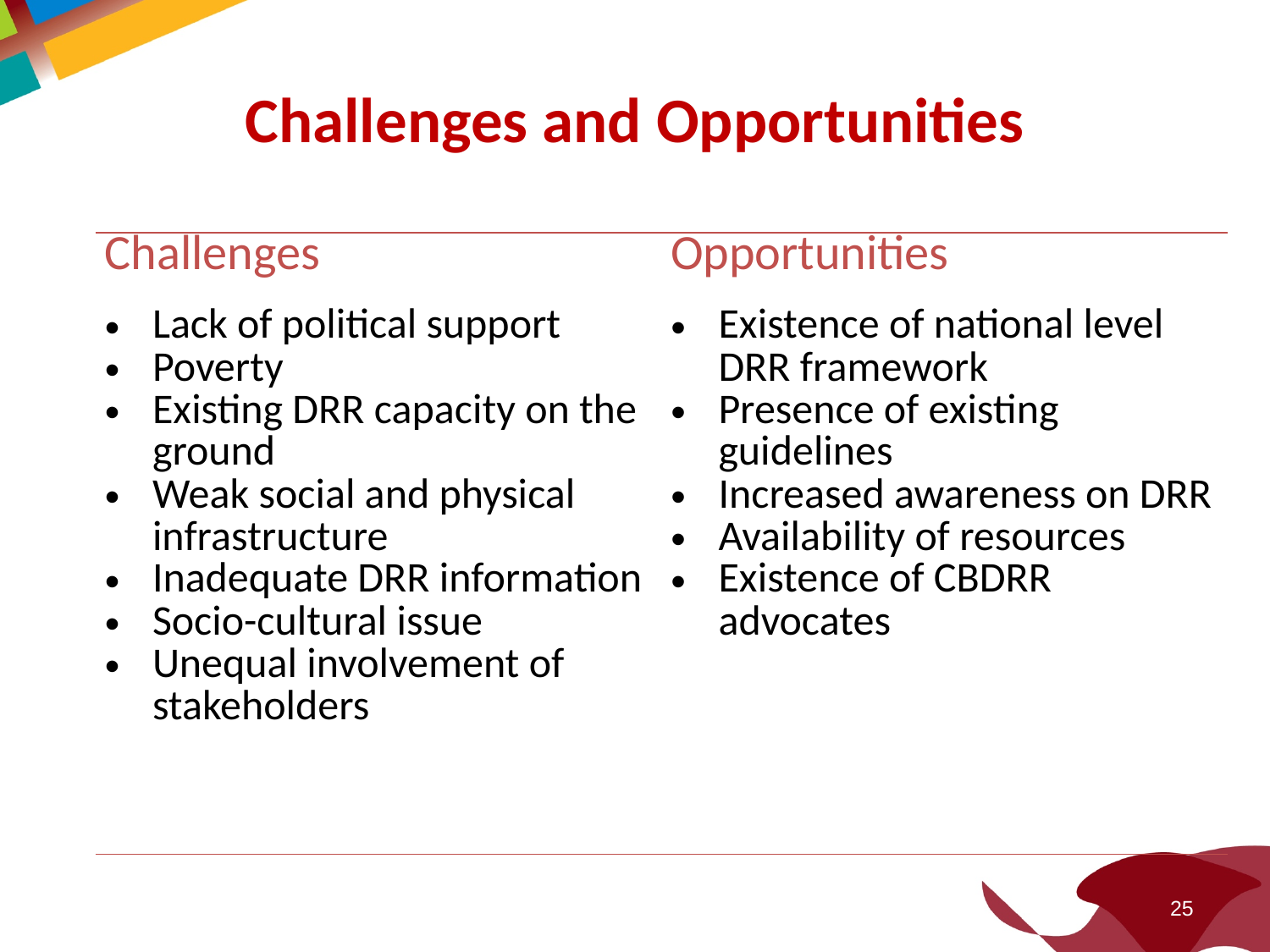

# Challenges and Opportunities
| Challenges | Opportunities |
| --- | --- |
| Lack of political support Poverty Existing DRR capacity on the ground Weak social and physical infrastructure Inadequate DRR information Socio-cultural issue Unequal involvement of stakeholders | Existence of national level DRR framework Presence of existing guidelines Increased awareness on DRR Availability of resources Existence of CBDRR advocates |
25